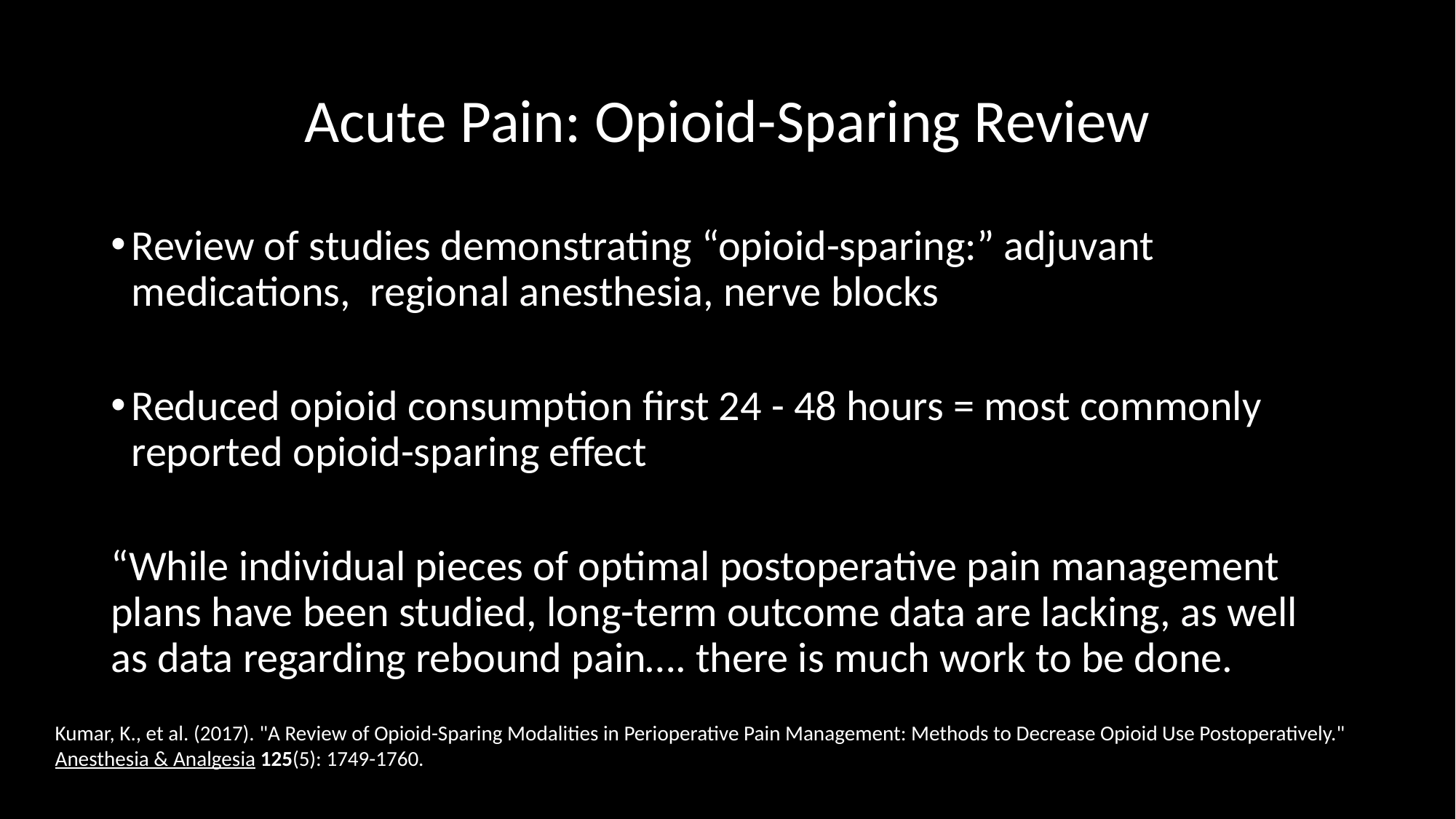

# Acute Pain: Opioid-Sparing Review
Review of studies demonstrating “opioid-sparing:” adjuvant medications,  regional anesthesia, nerve blocks

Reduced opioid consumption first 24 - 48 hours = most commonly reported opioid-sparing effect

“While individual pieces of optimal postoperative pain management plans have been studied, long-term outcome data are lacking, as well as data regarding rebound pain…. there is much work to be done.

Kumar, K., et al. (2017). "A Review of Opioid-Sparing Modalities in Perioperative Pain Management: Methods to Decrease Opioid Use Postoperatively." Anesthesia & Analgesia 125(5): 1749-1760.